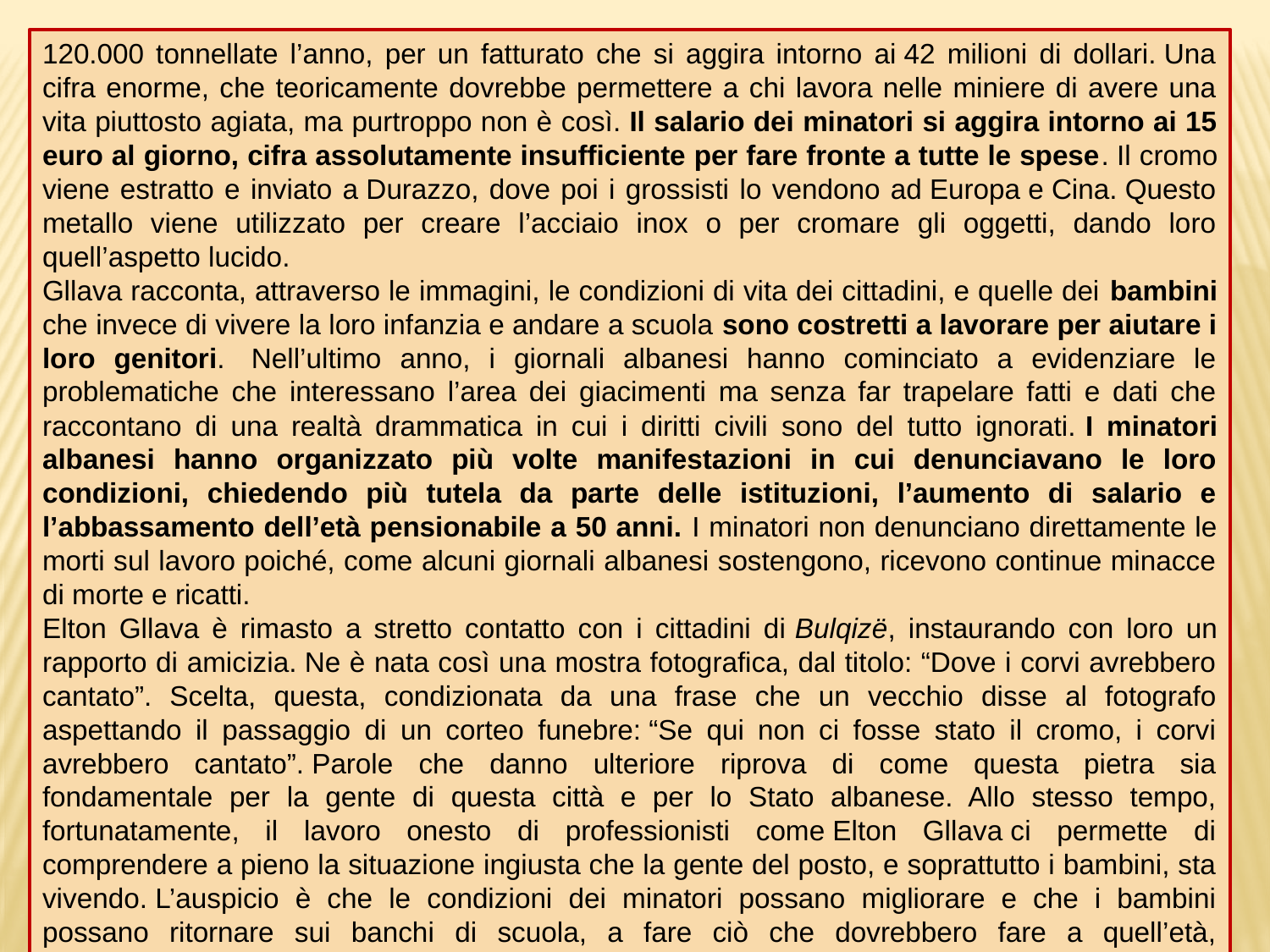

120.000 tonnellate l’anno, per un fatturato che si aggira intorno ai 42 milioni di dollari. Una cifra enorme, che teoricamente dovrebbe permettere a chi lavora nelle miniere di avere una vita piuttosto agiata, ma purtroppo non è così. Il salario dei minatori si aggira intorno ai 15 euro al giorno, cifra assolutamente insufficiente per fare fronte a tutte le spese. Il cromo viene estratto e inviato a Durazzo, dove poi i grossisti lo vendono ad Europa e Cina. Questo metallo viene utilizzato per creare l’acciaio inox o per cromare gli oggetti, dando loro quell’aspetto lucido.
Gllava racconta, attraverso le immagini, le condizioni di vita dei cittadini, e quelle dei bambini che invece di vivere la loro infanzia e andare a scuola sono costretti a lavorare per aiutare i loro genitori.  Nell’ultimo anno, i giornali albanesi hanno cominciato a evidenziare le problematiche che interessano l’area dei giacimenti ma senza far trapelare fatti e dati che raccontano di una realtà drammatica in cui i diritti civili sono del tutto ignorati. I minatori albanesi hanno organizzato più volte manifestazioni in cui denunciavano le loro condizioni, chiedendo più tutela da parte delle istituzioni, l’aumento di salario e l’abbassamento dell’età pensionabile a 50 anni. I minatori non denunciano direttamente le morti sul lavoro poiché, come alcuni giornali albanesi sostengono, ricevono continue minacce di morte e ricatti.
Elton Gllava è rimasto a stretto contatto con i cittadini di Bulqizë, instaurando con loro un rapporto di amicizia. Ne è nata così una mostra fotografica, dal titolo: “Dove i corvi avrebbero cantato”. Scelta, questa, condizionata da una frase che un vecchio disse al fotografo aspettando il passaggio di un corteo funebre: “Se qui non ci fosse stato il cromo, i corvi avrebbero cantato”. Parole che danno ulteriore riprova di come questa pietra sia fondamentale per la gente di questa città e per lo Stato albanese. Allo stesso tempo, fortunatamente, il lavoro onesto di professionisti come Elton Gllava ci permette di comprendere a pieno la situazione ingiusta che la gente del posto, e soprattutto i bambini, sta vivendo. L’auspicio è che le condizioni dei minatori possano migliorare e che i bambini possano ritornare sui banchi di scuola, a fare ciò che dovrebbero fare a quell’età, ovvero studiare e sognare.